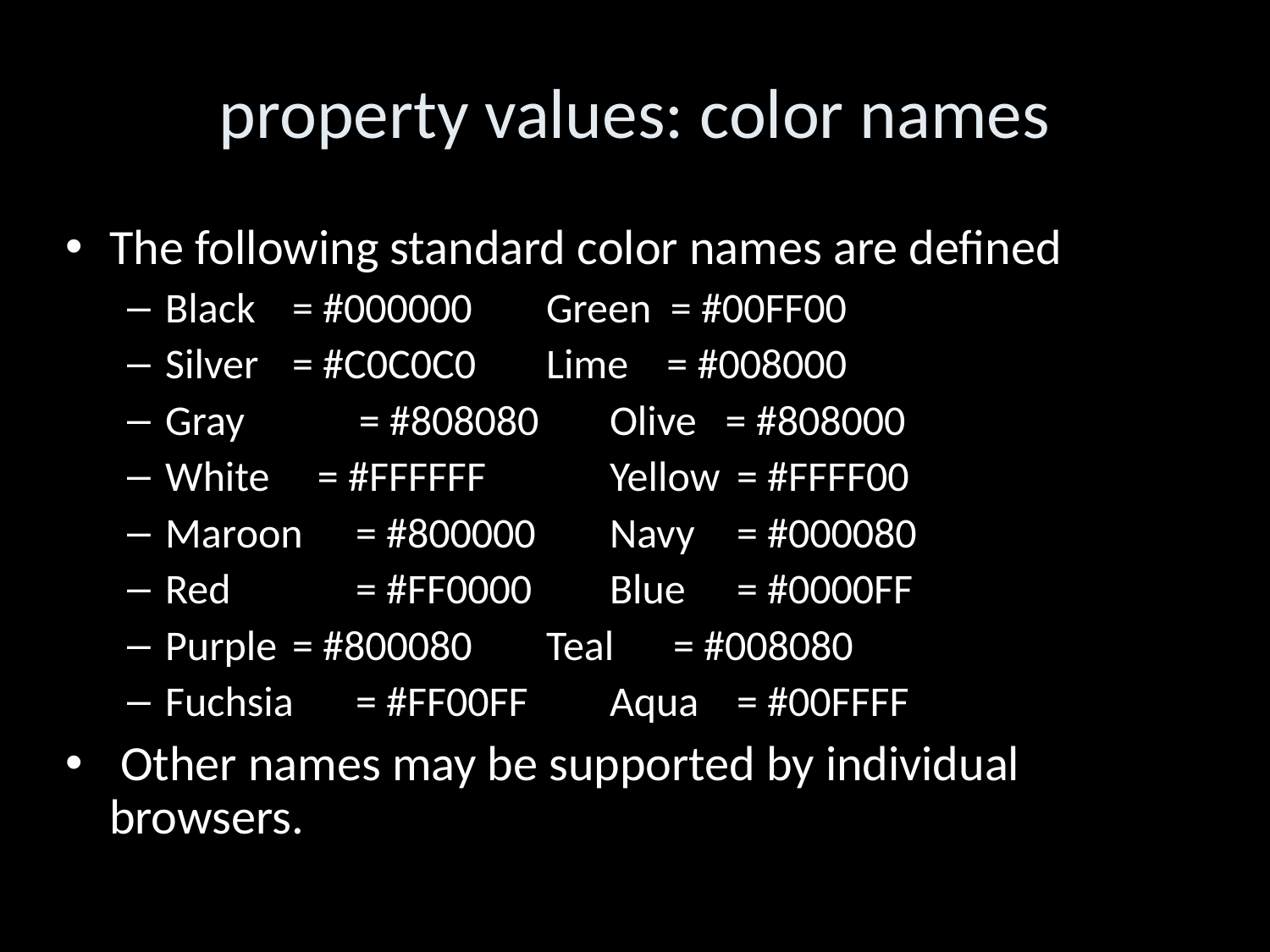

property values: color names
The following standard color names are defined
Black 	= #000000		Green  = #00FF00
Silver 	= #C0C0C0 	Lime    = #008000
Gray	       = #808080 	Olive   = #808000
White     = #FFFFFF 		Yellow	= #FFFF00
Maroon	= #800000 		Navy  	= #000080
Red		= #FF0000		Blue	= #0000FF
Purple	= #800080		Teal	= #008080
Fuchsia	= #FF00FF	 	Aqua	= #00FFFF
 Other names may be supported by individual browsers.